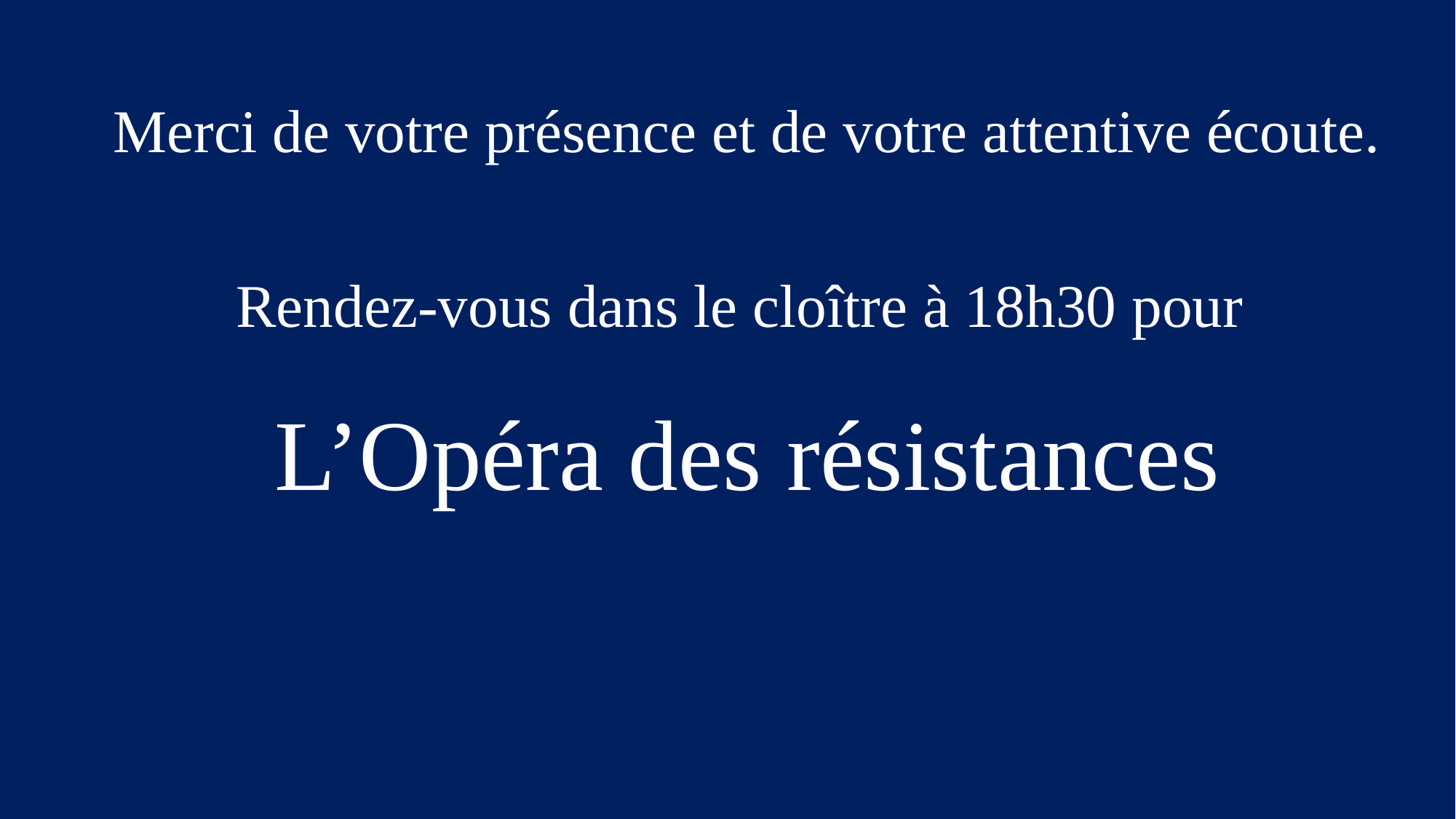

Merci de votre présence et de votre attentive écoute.

Rendez-vous dans le cloître à 18h30 pour

L’Opéra des résistances